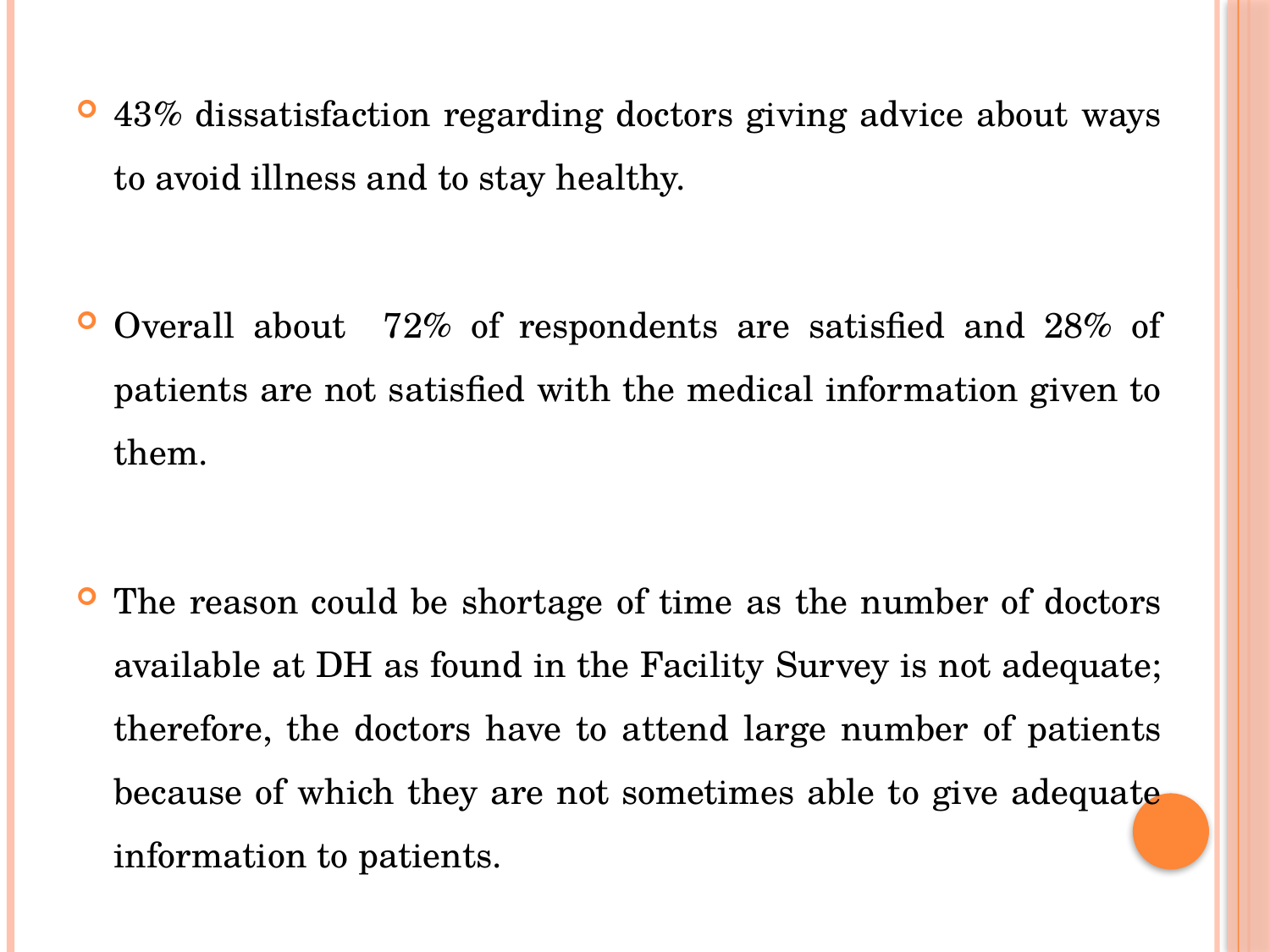

43% dissatisfaction regarding doctors giving advice about ways to avoid illness and to stay healthy.

Overall about  72% of respondents are satisfied and 28% of patients are not satisfied with the medical information given to them.

The reason could be shortage of time as the number of doctors available at DH as found in the Facility Survey is not adequate; therefore, the doctors have to attend large number of patients because of which they are not sometimes able to give adequate information to patients.